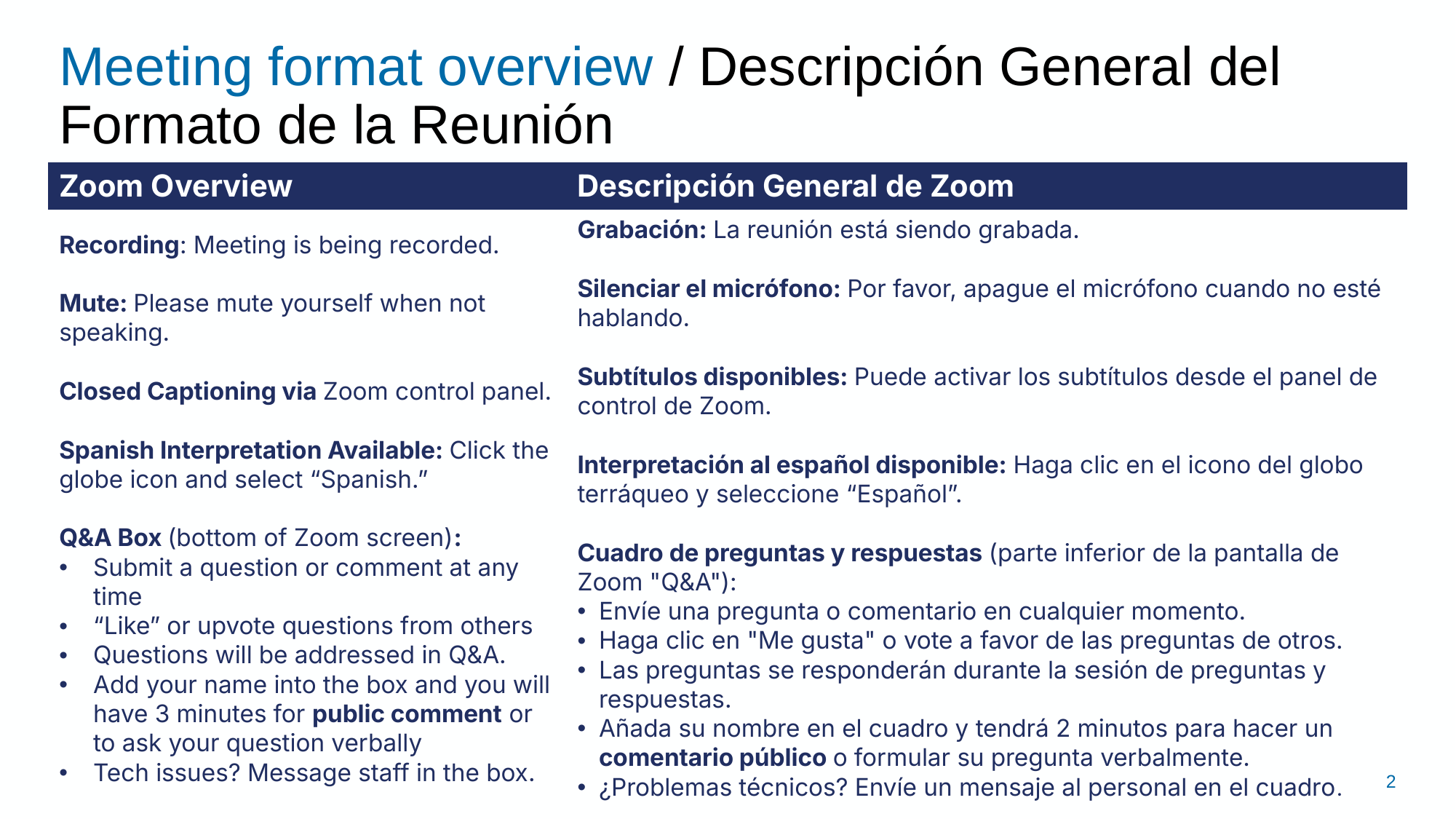

Meeting format overview / Descripción General del Formato de la Reunión

| Zoom Overview | Descripción General de Zoom |
| --- | --- |
| Recording: Meeting is being recorded. Mute: Please mute yourself when not speaking. Closed Captioning via Zoom control panel. Spanish Interpretation Available: Click the globe icon and select “Spanish.” Q&A Box (bottom of Zoom screen): Submit a question or comment at any time “Like” or upvote questions from others Questions will be addressed in Q&A. Add your name into the box and you will have 3 minutes for public comment or to ask your question verbally Tech issues? Message staff in the box. | Grabación: La reunión está siendo grabada. Silenciar el micrófono: Por favor, apague el micrófono cuando no esté hablando. Subtítulos disponibles: Puede activar los subtítulos desde el panel de control de Zoom. Interpretación al español disponible: Haga clic en el icono del globo terráqueo y seleccione “Español”. Cuadro de preguntas y respuestas (parte inferior de la pantalla de Zoom "Q&A"): Envíe una pregunta o comentario en cualquier momento. Haga clic en "Me gusta" o vote a favor de las preguntas de otros. Las preguntas se responderán durante la sesión de preguntas y respuestas. Añada su nombre en el cuadro y tendrá 2 minutos para hacer un comentario público o formular su pregunta verbalmente. ¿Problemas técnicos? Envíe un mensaje al personal en el cuadro. |
2